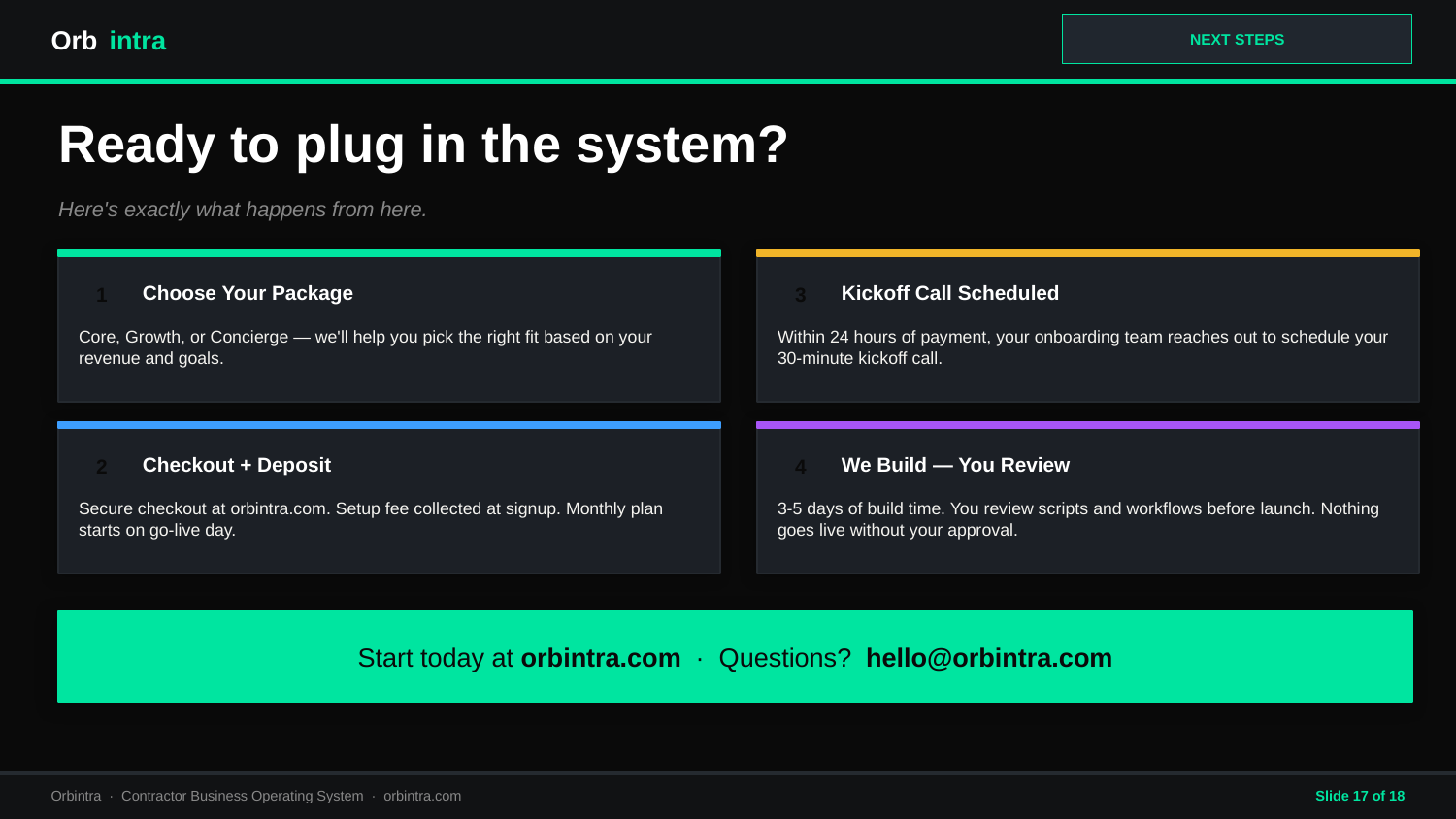

Orb
intra

NEXT STEPS

Ready to plug in the system?
Here's exactly what happens from here.

1
Choose Your Package

3
Kickoff Call Scheduled

Core, Growth, or Concierge — we'll help you pick the right fit based on your revenue and goals.
Within 24 hours of payment, your onboarding team reaches out to schedule your 30-minute kickoff call.

2
Checkout + Deposit

4
We Build — You Review
Secure checkout at orbintra.com. Setup fee collected at signup. Monthly plan starts on go-live day.
3-5 days of build time. You review scripts and workflows before launch. Nothing goes live without your approval.

Start today at orbintra.com  ·  Questions?  hello@orbintra.com

Orbintra  ·  Contractor Business Operating System  ·  orbintra.com
Slide 17 of 18